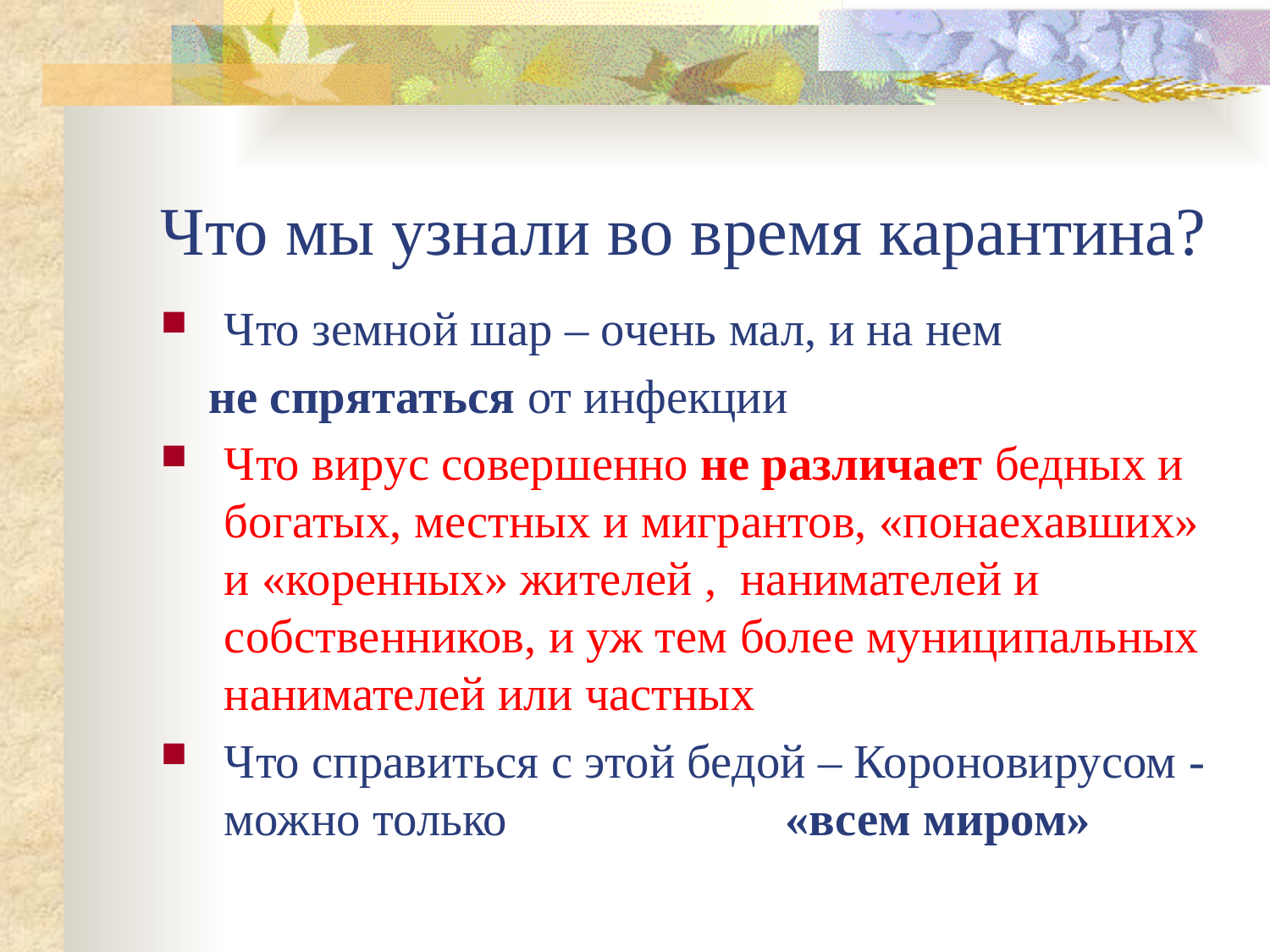

# Что мы узнали во время карантина?
Что земной шар – очень мал, и на нем
    не спрятаться от инфекции
Что вирус совершенно не различает бедных и богатых, местных и мигрантов, «понаехавших» и «коренных» жителей ,  нанимателей и собственников, и уж тем более муниципальных нанимателей или частных
Что справиться с этой бедой – Короновирусом - можно только                       «всем миром»